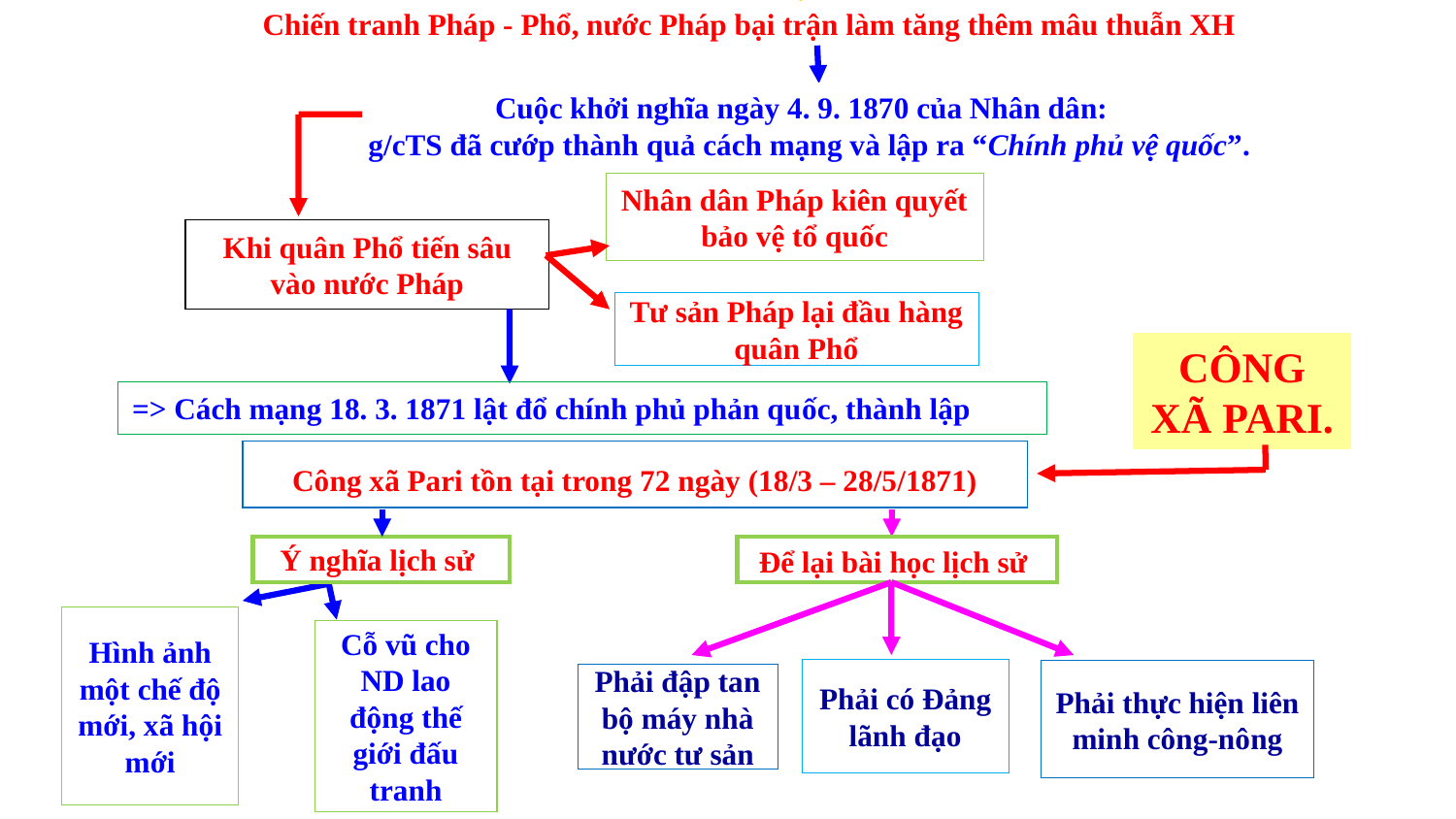

Chiến tranh Pháp - Phổ, nước Pháp bại trận làm tăng thêm mâu thuẫn XH

Cuộc khởi nghĩa ngày 4. 9. 1870 của Nhân dân:
 g/cTS đã cướp thành quả cách mạng và lập ra “Chính phủ vệ quốc”.

Nhân dân Pháp kiên quyết bảo vệ tổ quốc
Khi quân Phổ tiến sâu vào nước Pháp

Tư sản Pháp lại đầu hàng quân Phổ

CÔNG XÃ PARI.

=> Cách mạng 18. 3. 1871 lật đổ chính phủ phản quốc, thành lập
Công xã Pari tồn tại trong 72 ngày (18/3 – 28/5/1871)

Ý nghĩa lịch sử
Để lại bài học lịch sử

Hình ảnh một chế độ mới, xã hội mới
Cỗ vũ cho ND lao động thế giới đấu tranh
Phải có Đảng lãnh đạo
Phải thực hiện liên minh công-nông
Phải đập tan bộ máy nhà nước tư sản